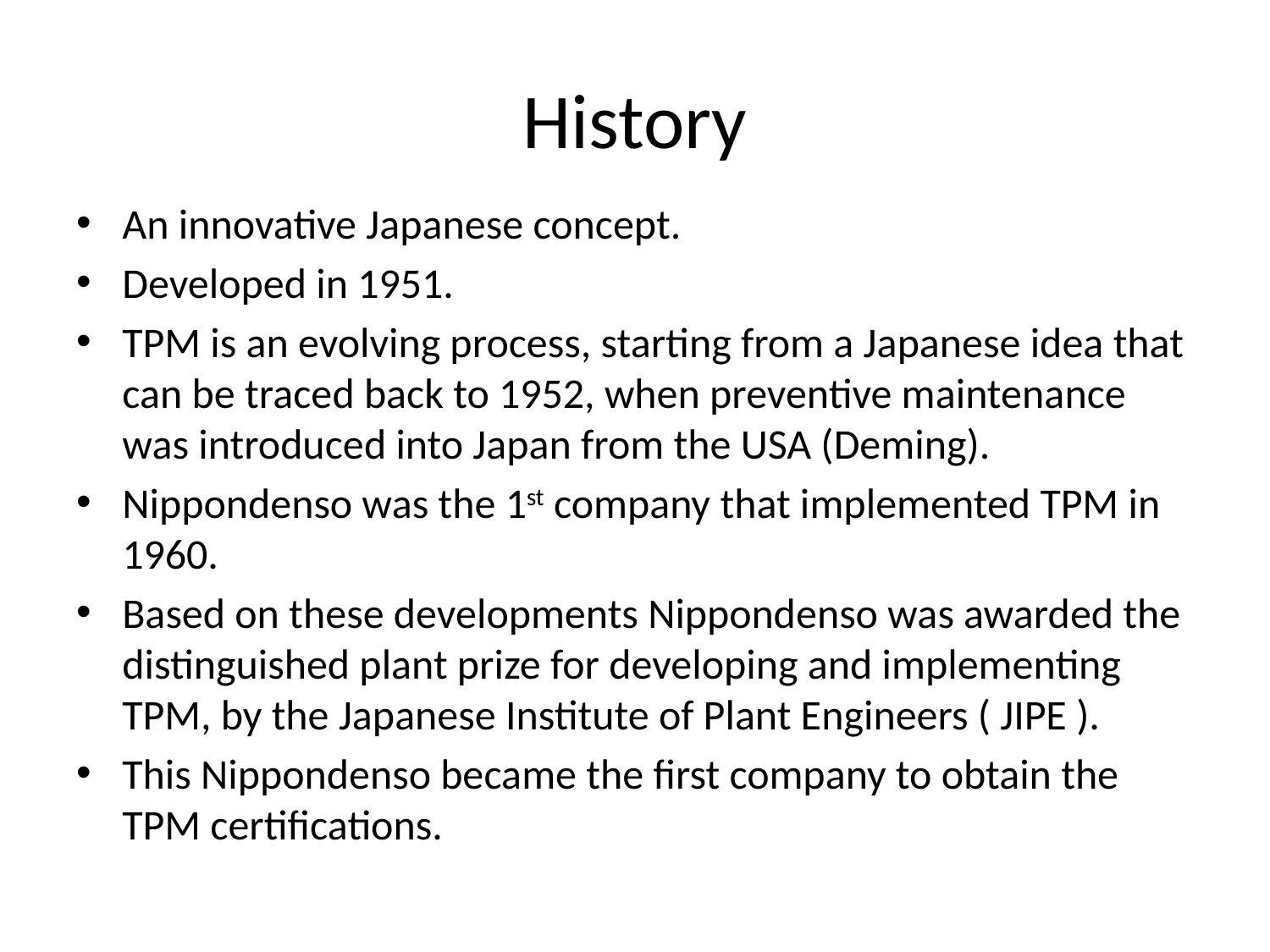

# History
An innovative Japanese concept.
Developed in 1951.
TPM is an evolving process, starting from a Japanese idea that can be traced back to 1952, when preventive maintenance was introduced into Japan from the USA (Deming).
Nippondenso was the 1st company that implemented TPM in 1960.
Based on these developments Nippondenso was awarded the distinguished plant prize for developing and implementing TPM, by the Japanese Institute of Plant Engineers ( JIPE ).
This Nippondenso became the first company to obtain the TPM certifications.